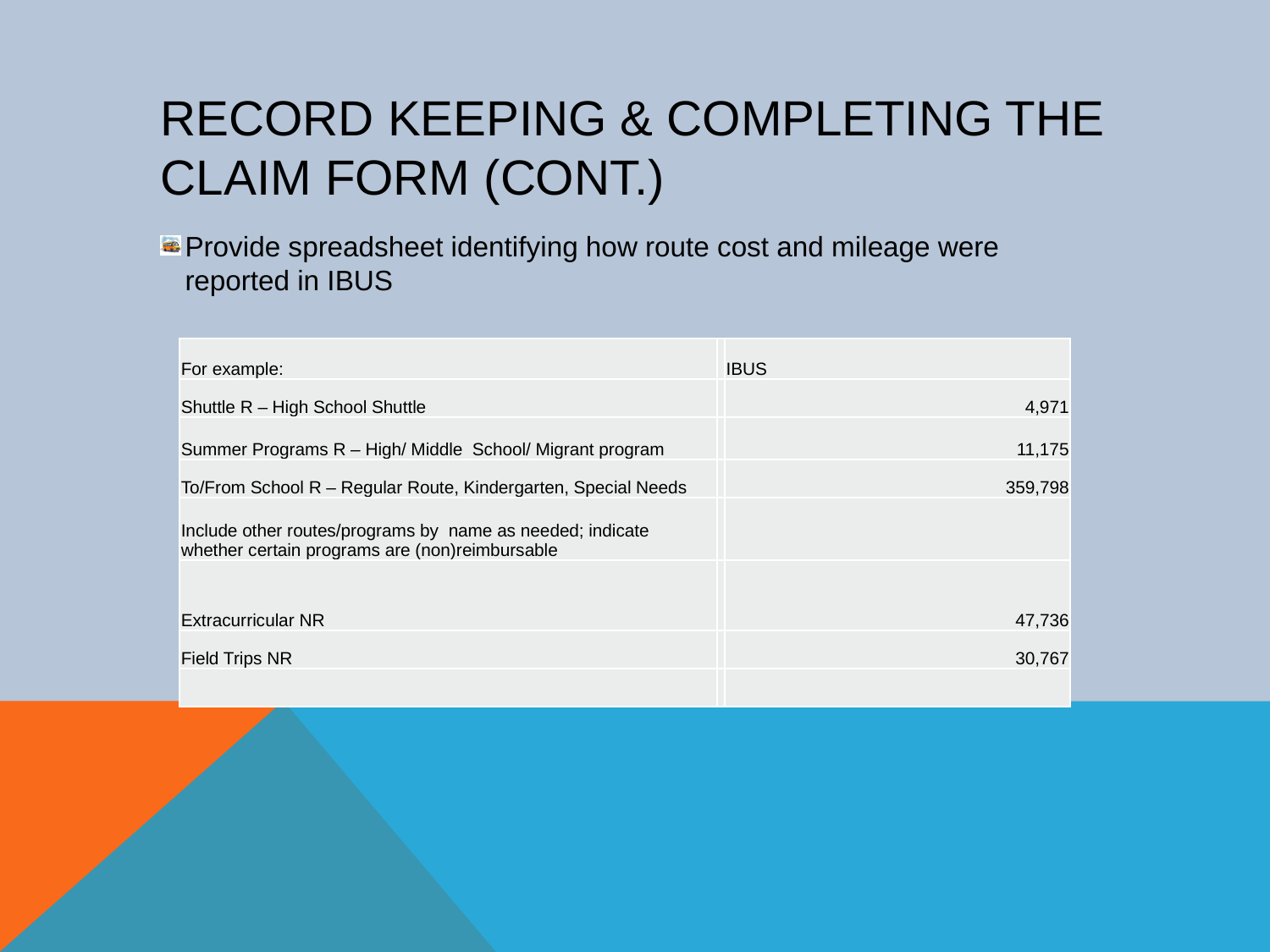

# Record Keeping & Completing the Claim Form (Cont.)
Provide spreadsheet identifying how route cost and mileage were reported in IBUS

| For example: |  | IBUS |
| --- | --- | --- |
| Shuttle R – High School Shuttle |  | 4,971 |
| Summer Programs R – High/ Middle School/ Migrant program |  | 11,175 |
| To/From School R – Regular Route, Kindergarten, Special Needs |  | 359,798 |
| Include other routes/programs by name as needed; indicate whether certain programs are (non)reimbursable |  |  |
| Extracurricular NR |  | 47,736 |
| Field Trips NR |  | 30,767 |
|  |  |  |